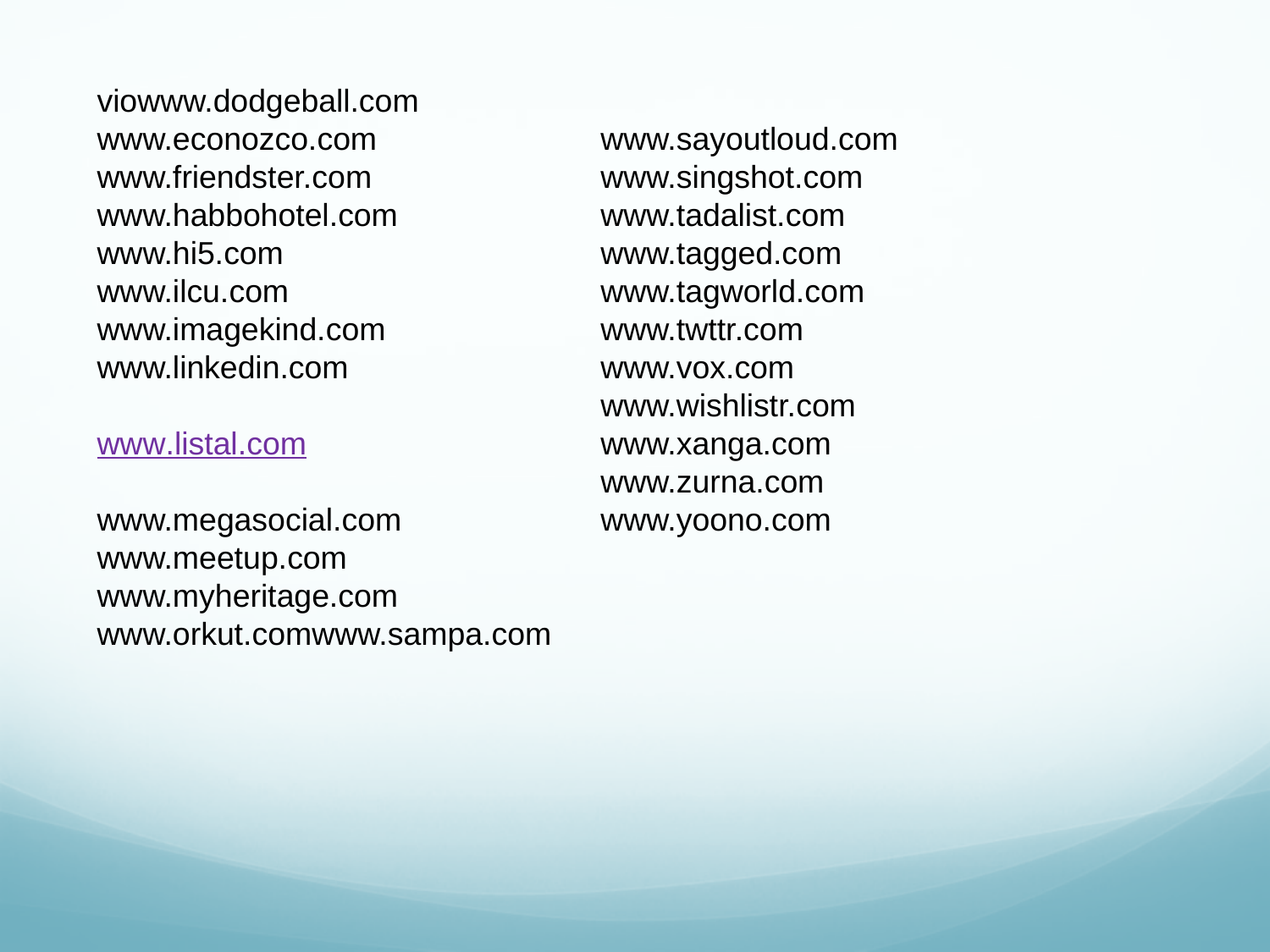

viowww.dodgeball.com
www.econozco.com
www.friendster.com
www.habbohotel.com
www.hi5.com
www.ilcu.com
www.imagekind.com
www.linkedin.com

www.listal.com

www.megasocial.com
www.meetup.com
www.myheritage.com
www.orkut.comwww.sampa.com

www.sayoutloud.com
www.singshot.com
www.tadalist.com
www.tagged.com
www.tagworld.com
www.twttr.com
www.vox.com
www.wishlistr.com
www.xanga.com
www.zurna.com
www.yoono.com